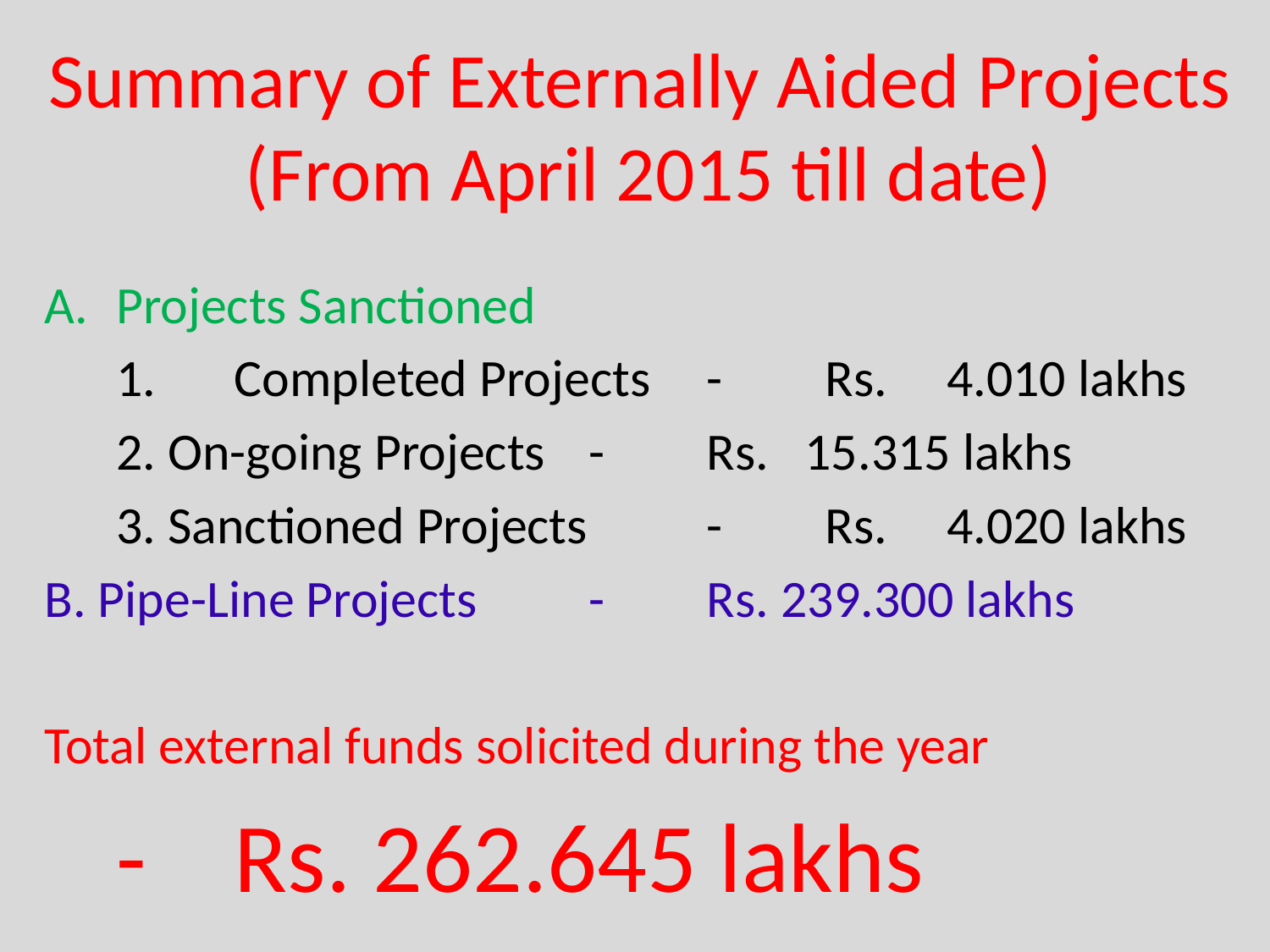

# Summary of Externally Aided Projects (From April 2015 till date)
Projects Sanctioned
	1.	Completed Projects	-	Rs.     4.010 lakhs
	2. On-going Projects		-	Rs.   15.315 lakhs
	3. Sanctioned Projects 	-	Rs.     4.020 lakhs
B. Pipe-Line Projects		-	Rs. 239.300 lakhs

Total external funds solicited during the year
			-	Rs. 262.645 lakhs